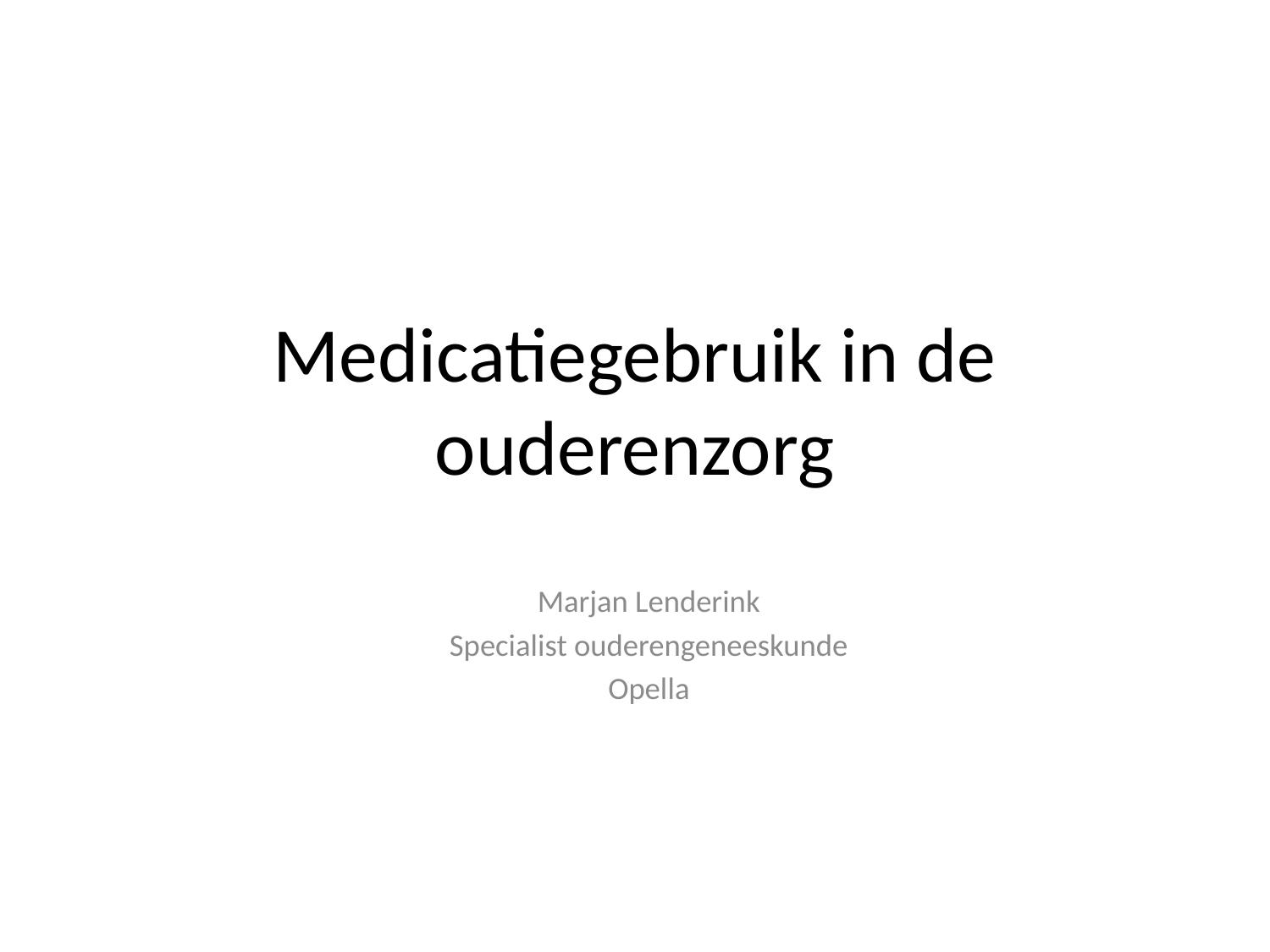

# Medicatiegebruik in de ouderenzorg
Marjan Lenderink
Specialist ouderengeneeskunde
Opella